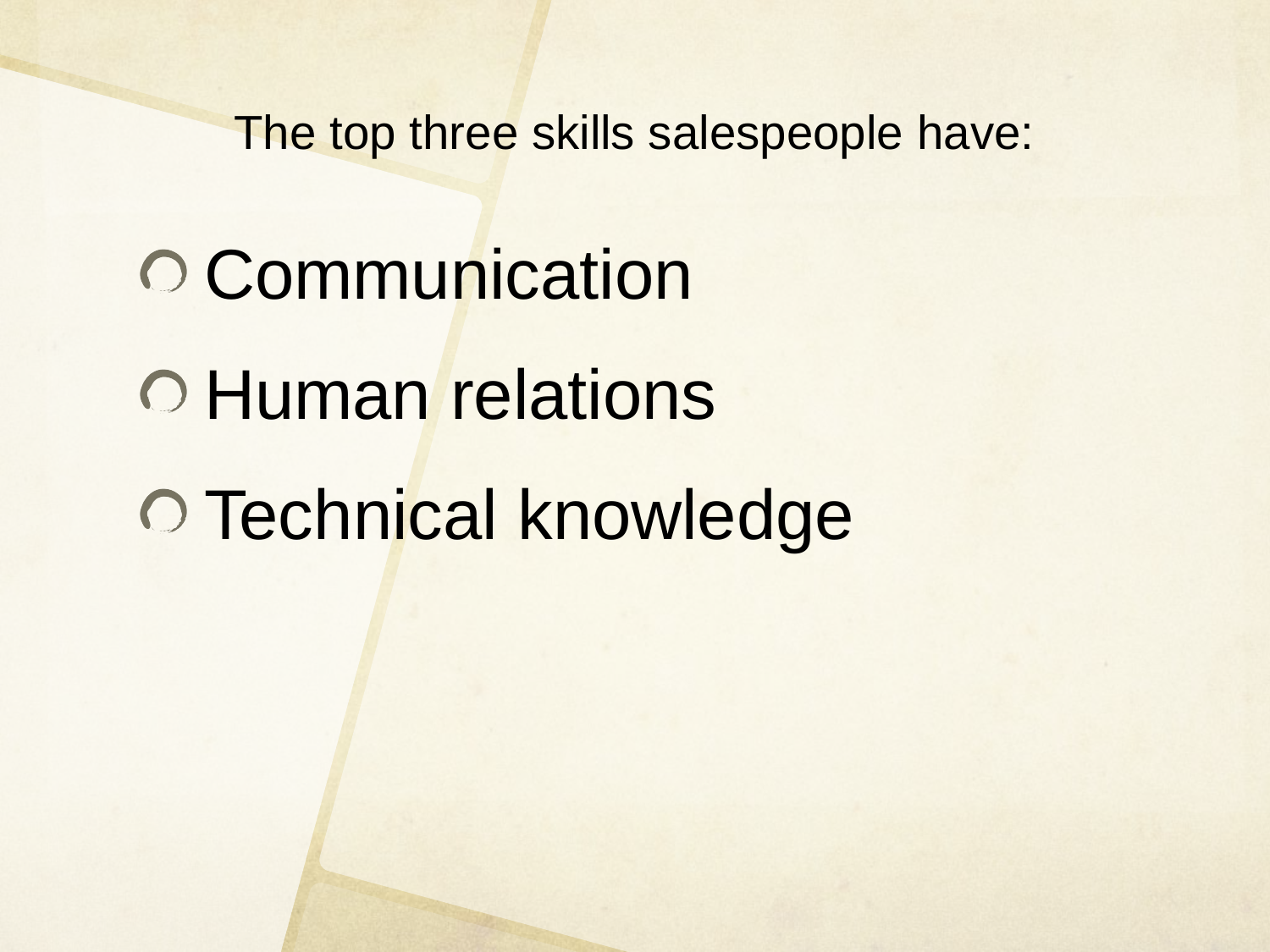

# The top three skills salespeople have:
Communication
Human relations
Technical knowledge